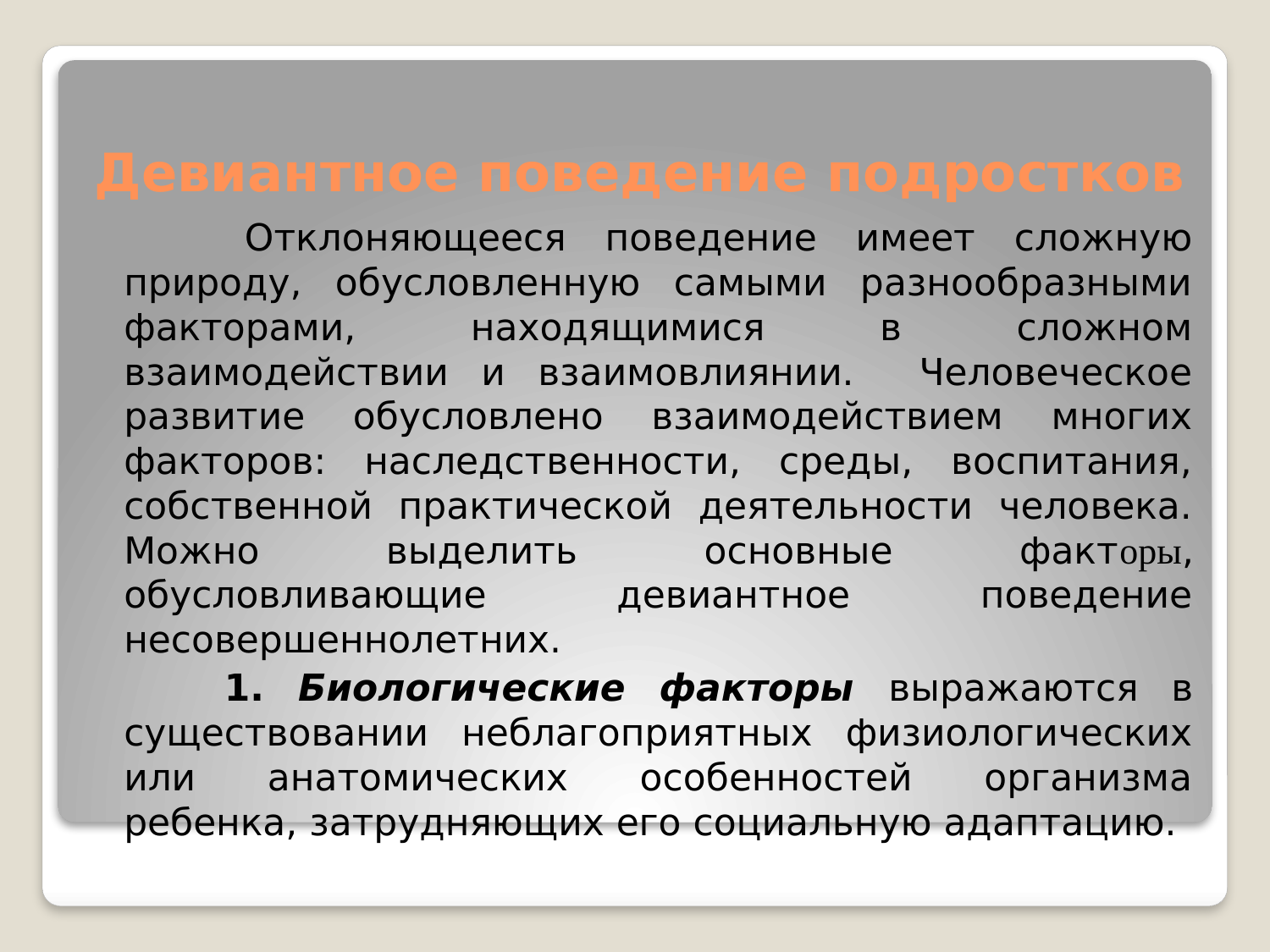

# Девиантное поведение подростков
    Отклоняющееся поведение имеет сложную природу, обусловленную самыми разнообразными факторами, находящимися в сложном взаимодействии и взаимовлиянии.  Человеческое развитие обусловлено взаимодействием многих факторов: наследственности, среды, воспитания, собственной практической деятельности человека. Можно выделить основные факторы, обусловливающие девиантное поведение несовершеннолетних.
    1. Биологические факторы выражаются в существовании неблагоприятных физиологических или анатомических особенностей организма ребенка, затрудняющих его социальную адаптацию.